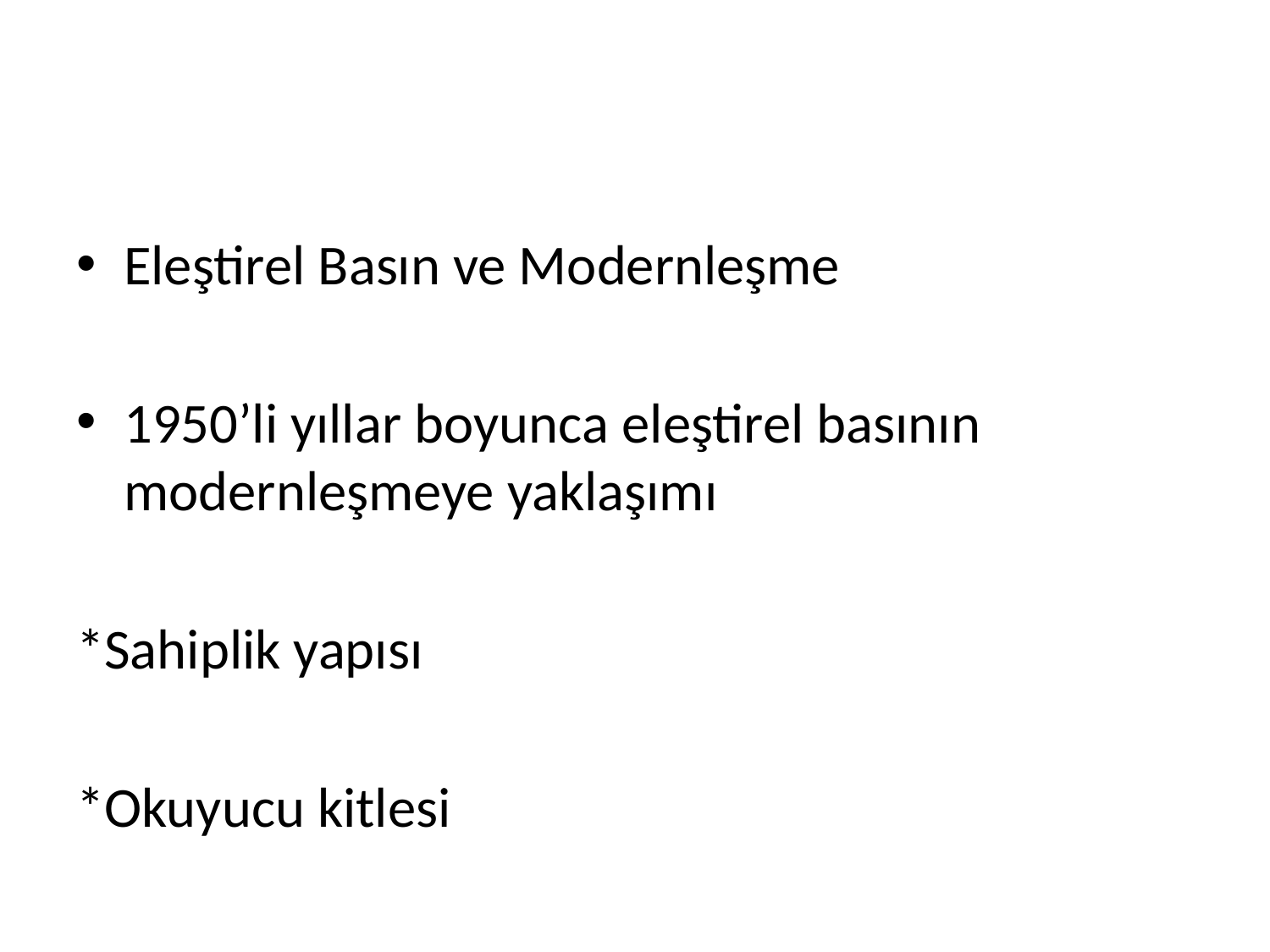

#
Eleştirel Basın ve Modernleşme

1950’li yıllar boyunca eleştirel basının modernleşmeye yaklaşımı

*Sahiplik yapısı

*Okuyucu kitlesi